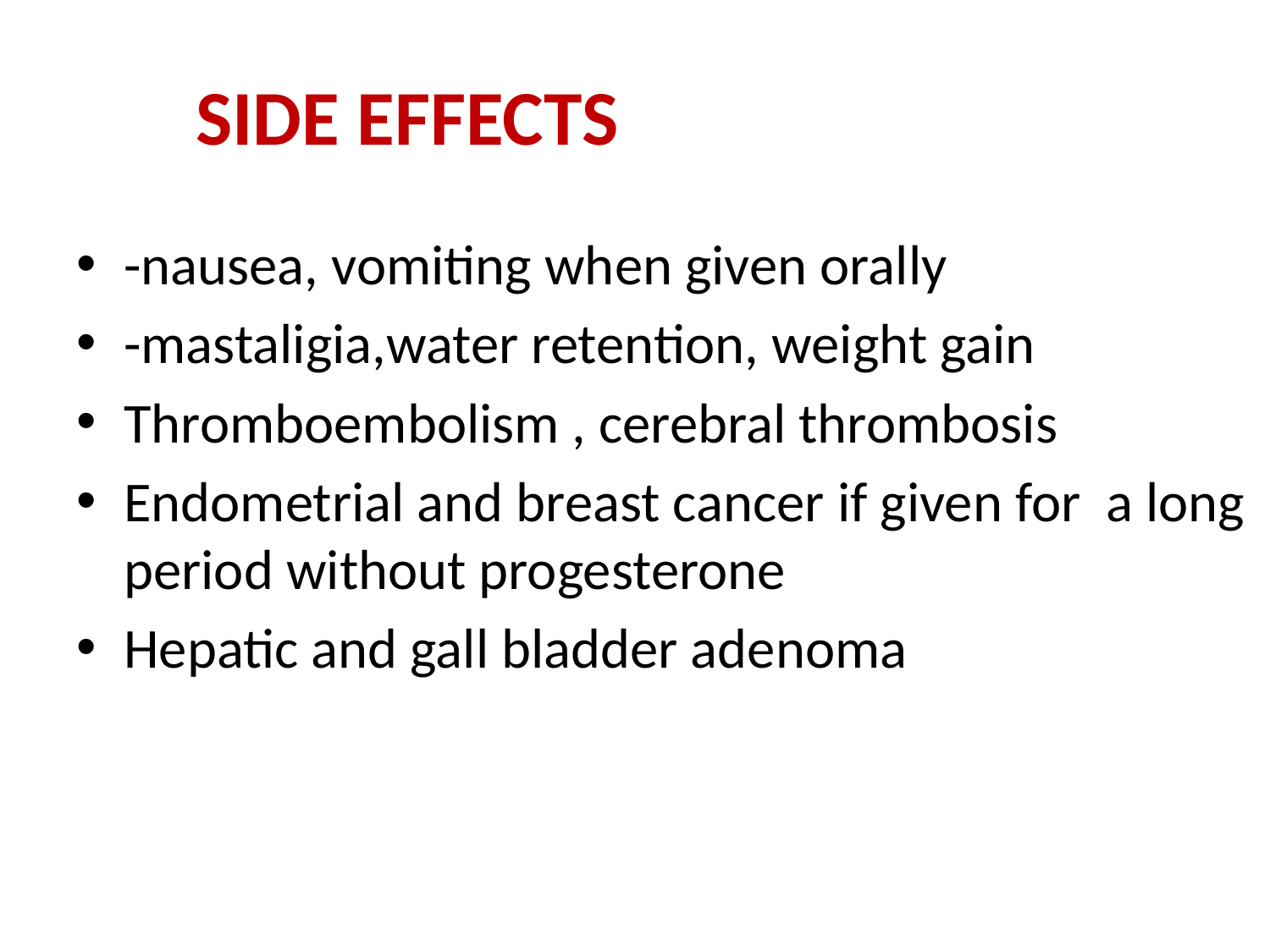

# SIDE EFFECTS
-nausea, vomiting when given orally
-mastaligia,water retention, weight gain
Thromboembolism , cerebral thrombosis
Endometrial and breast cancer if given for  a long period without progesterone
Hepatic and gall bladder adenoma